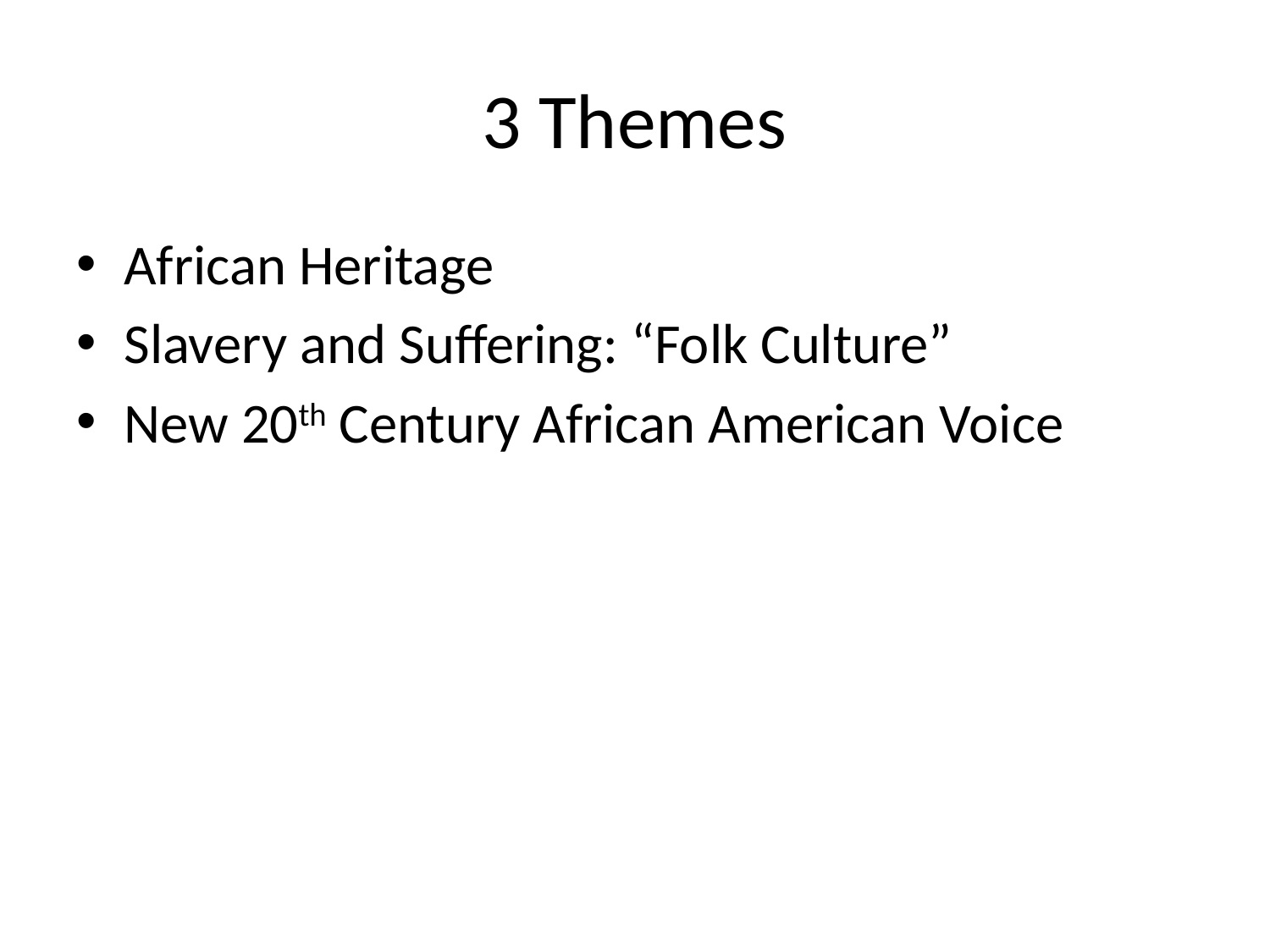

# 3 Themes
African Heritage
Slavery and Suffering: “Folk Culture”
New 20th Century African American Voice